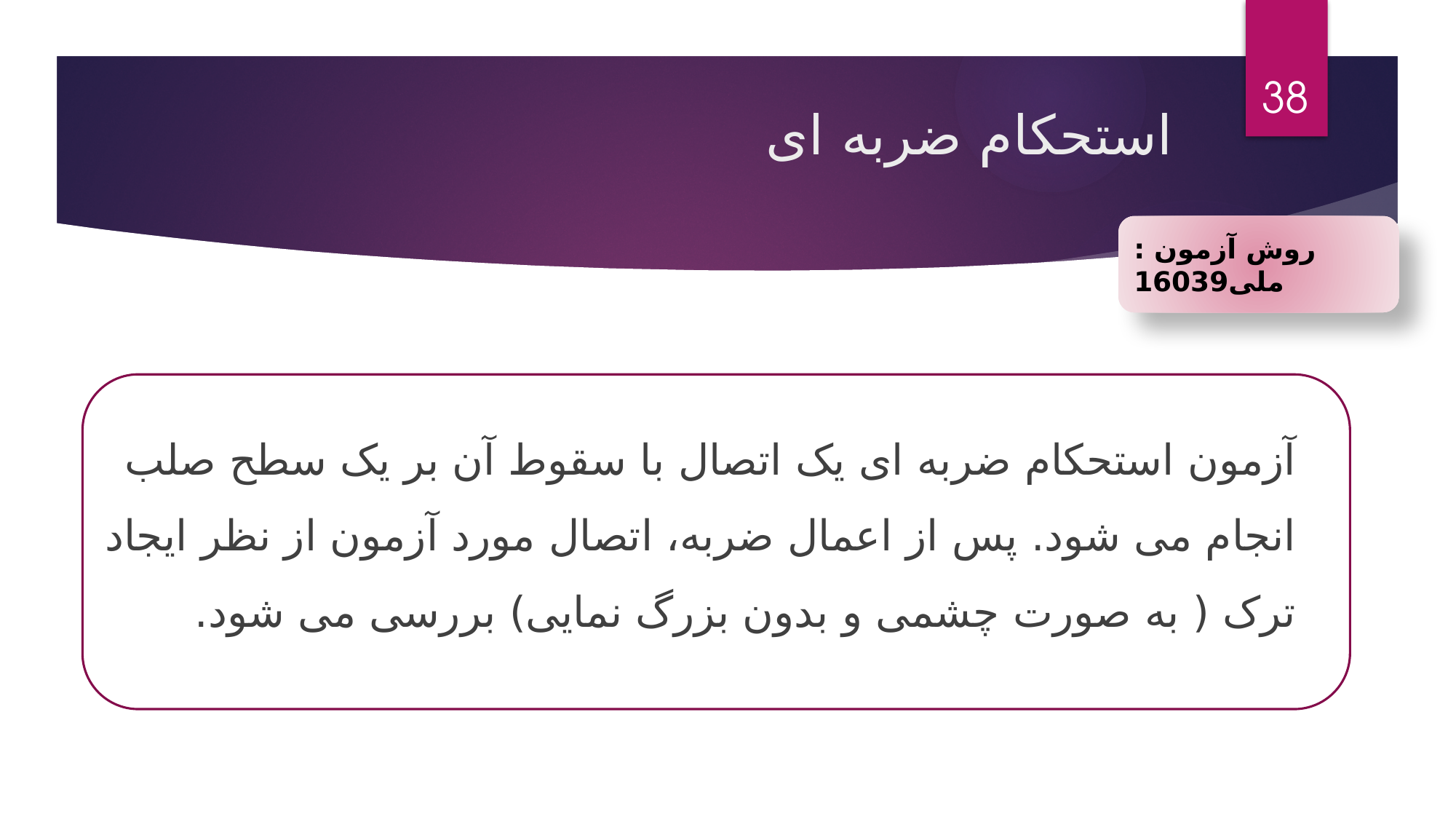

38
# استحکام ضربه ای
روش آزمون : ملی16039

آزمون استحکام ضربه ای یک اتصال با سقوط آن بر یک سطح صلب انجام می شود. پس از اعمال ضربه، اتصال مورد آزمون از نظر ایجاد ترک ( به صورت چشمی و بدون بزرگ نمایی) بررسی می شود.